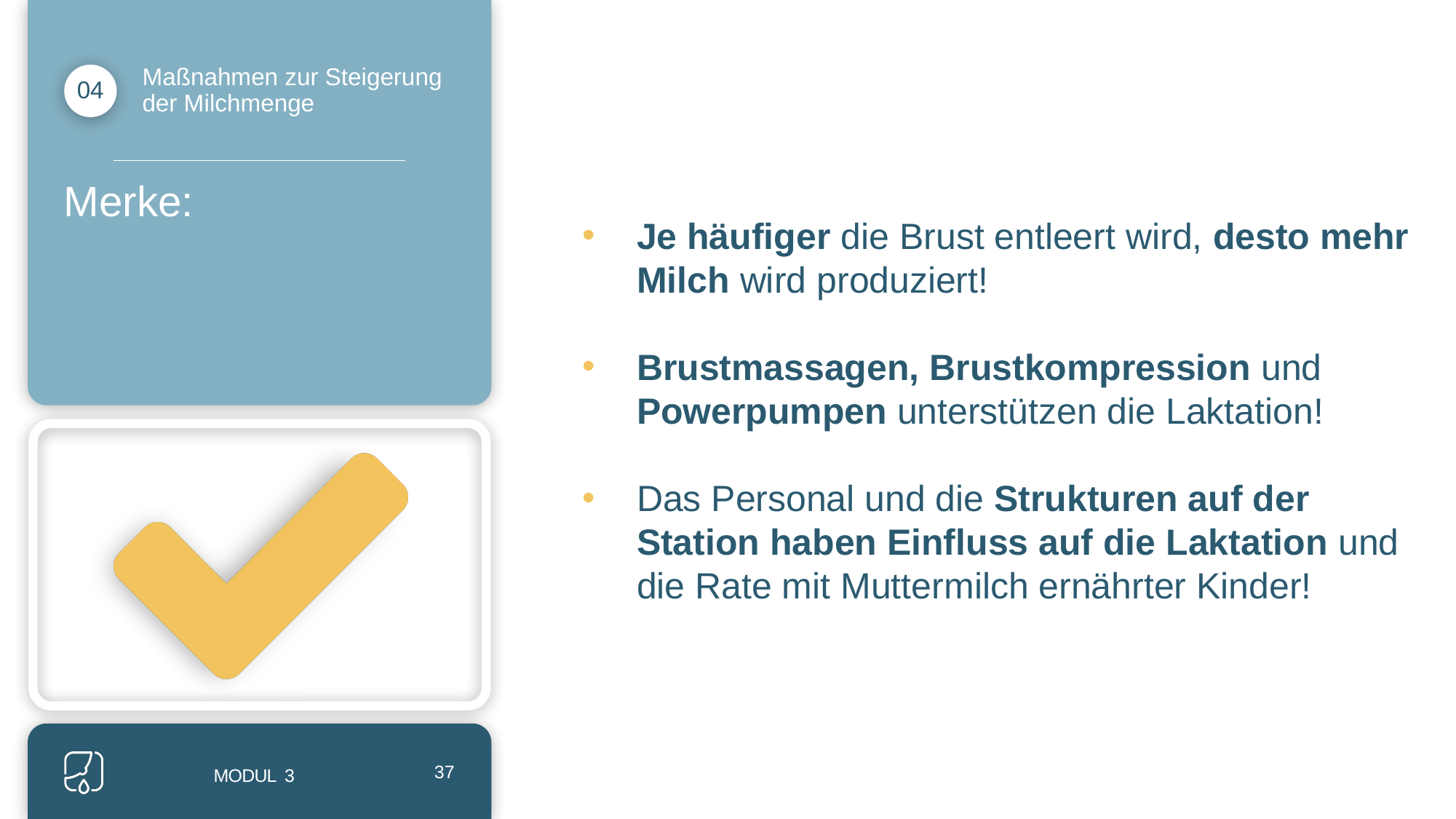

Je häufiger die Brust entleert wird, desto mehr Milch wird produziert!
Brustmassagen, Brustkompression und Powerpumpen unterstützen die Laktation!
Das Personal und die Strukturen auf der Station haben Einfluss auf die Laktation und die Rate mit Muttermilch ernährter Kinder!
Maßnahmen zur Steigerung der Milchmenge
04
Merke:
MODUL  3
37